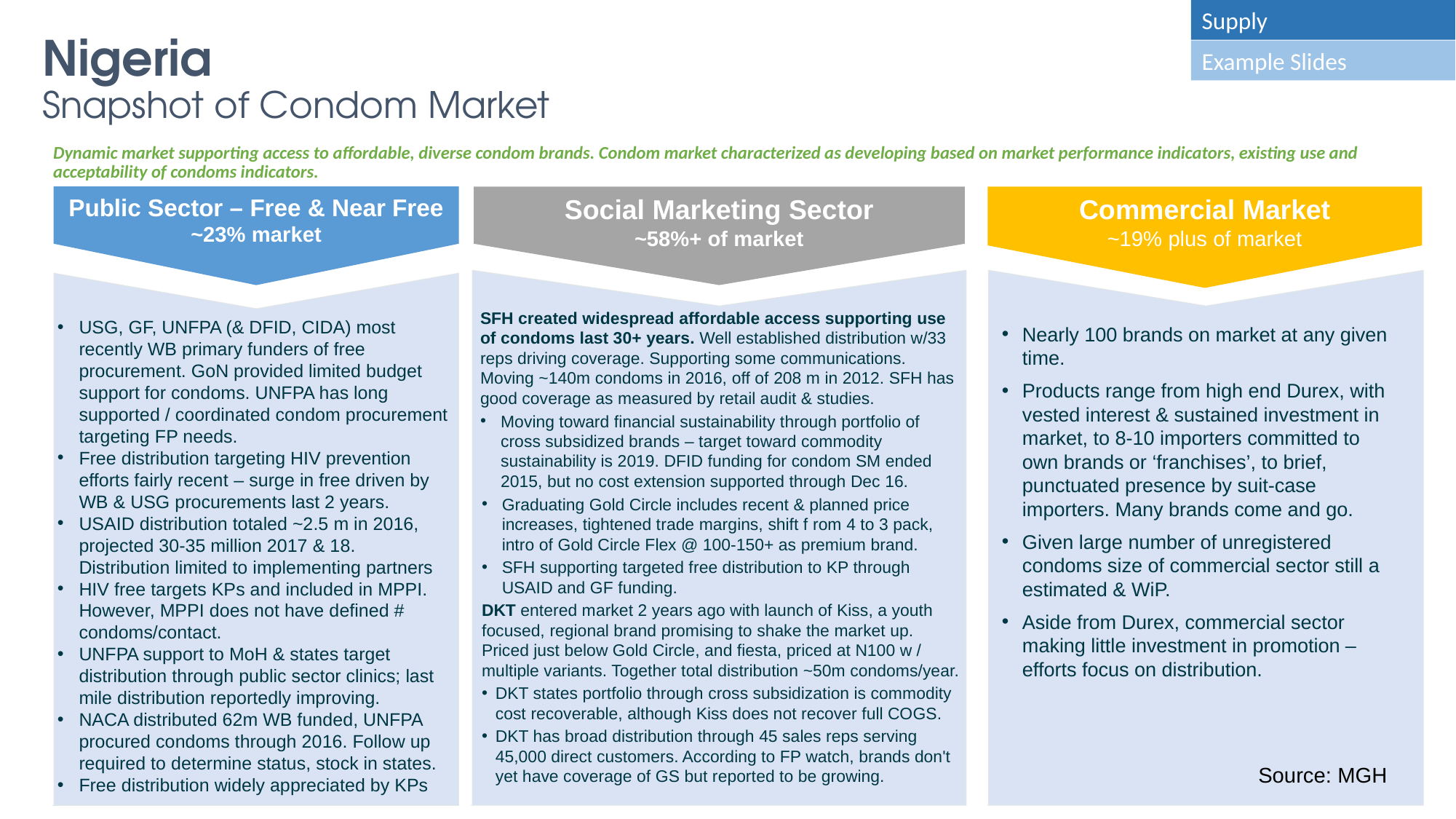

Supply
# Nigeria Snapshot of Condom Market
Example Slides
Dynamic market supporting access to affordable, diverse condom brands. Condom market characterized as developing based on market performance indicators, existing use and acceptability of condoms indicators.
Social Marketing Sector
~58%+ of market
Commercial Market
~19% plus of market
Public Sector – Free & Near Free
~23% market

USG, GF, UNFPA (& DFID, CIDA) most recently WB primary funders of free procurement. GoN provided limited budget support for condoms. UNFPA has long supported / coordinated condom procurement targeting FP needs.
Free distribution targeting HIV prevention efforts fairly recent – surge in free driven by WB & USG procurements last 2 years.
USAID distribution totaled ~2.5 m in 2016, projected 30-35 million 2017 & 18. Distribution limited to implementing partners
HIV free targets KPs and included in MPPI. However, MPPI does not have defined # condoms/contact.
UNFPA support to MoH & states target distribution through public sector clinics; last mile distribution reportedly improving.
NACA distributed 62m WB funded, UNFPA procured condoms through 2016. Follow up required to determine status, stock in states.
Free distribution widely appreciated by KPs

Nearly 100 brands on market at any given time.
Products range from high end Durex, with vested interest & sustained investment in market, to 8-10 importers committed to own brands or ‘franchises’, to brief, punctuated presence by suit-case importers. Many brands come and go.
Given large number of unregistered condoms size of commercial sector still a estimated & WiP.
Aside from Durex, commercial sector making little investment in promotion – efforts focus on distribution.

SFH created widespread affordable access supporting use of condoms last 30+ years. Well established distribution w/33 reps driving coverage. Supporting some communications. Moving ~140m condoms in 2016, off of 208 m in 2012. SFH has good coverage as measured by retail audit & studies.
Moving toward financial sustainability through portfolio of cross subsidized brands – target toward commodity sustainability is 2019. DFID funding for condom SM ended 2015, but no cost extension supported through Dec 16.
Graduating Gold Circle includes recent & planned price increases, tightened trade margins, shift f rom 4 to 3 pack, intro of Gold Circle Flex @ 100-150+ as premium brand.
SFH supporting targeted free distribution to KP through USAID and GF funding.
DKT entered market 2 years ago with launch of Kiss, a youth focused, regional brand promising to shake the market up.  Priced just below Gold Circle, and fiesta, priced at N100 w / multiple variants. Together total distribution ~50m condoms/year.
DKT states portfolio through cross subsidization is commodity cost recoverable, although Kiss does not recover full COGS.
DKT has broad distribution through 45 sales reps serving 45,000 direct customers. According to FP watch, brands don't yet have coverage of GS but reported to be growing.
Source: MGH